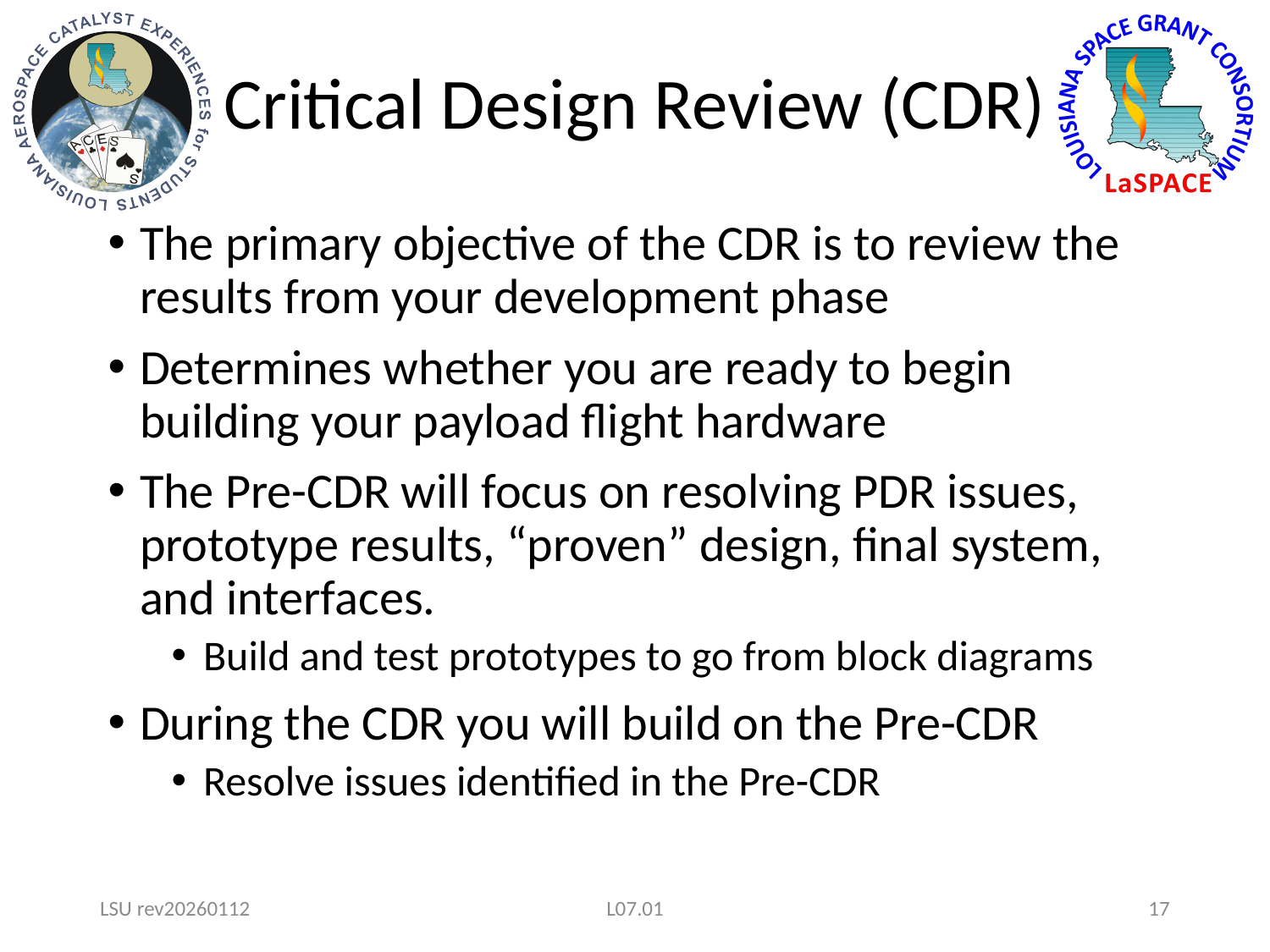

# Critical Design Review (CDR)
The primary objective of the CDR is to review the results from your development phase
Determines whether you are ready to begin building your payload flight hardware
The Pre-CDR will focus on resolving PDR issues, prototype results, “proven” design, final system, and interfaces.
Build and test prototypes to go from block diagrams
During the CDR you will build on the Pre-CDR
Resolve issues identified in the Pre-CDR
LSU rev20260112
L07.01
17